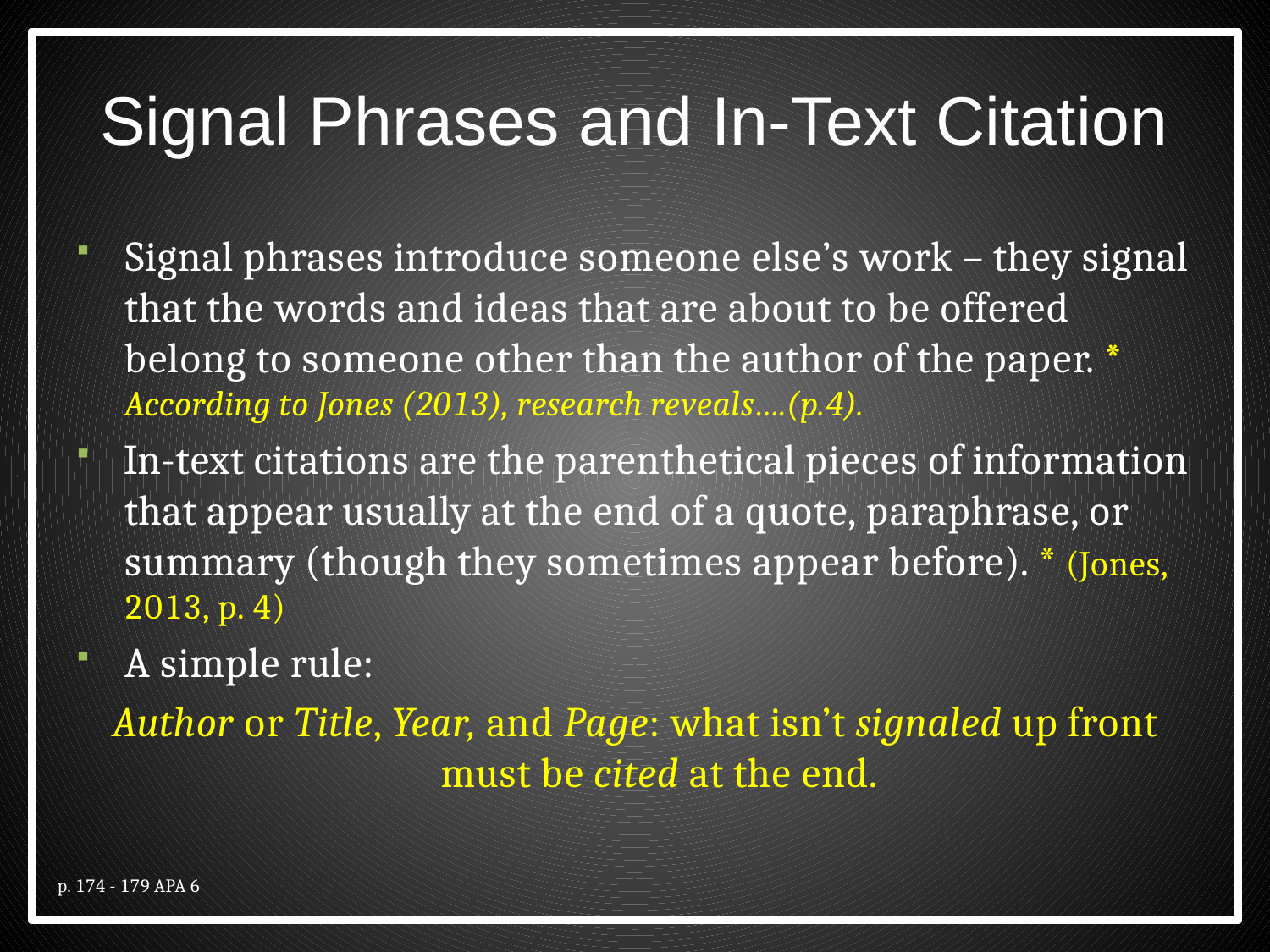

# Signal Phrases and In-Text Citation
Signal phrases introduce someone else’s work – they signal that the words and ideas that are about to be offered belong to someone other than the author of the paper. * According to Jones (2013), research reveals….(p.4).
In-text citations are the parenthetical pieces of information that appear usually at the end of a quote, paraphrase, or summary (though they sometimes appear before). * (Jones, 2013, p. 4)
A simple rule:
Author or Title, Year, and Page: what isn’t signaled up front must be cited at the end.

p. 174 - 179 APA 6